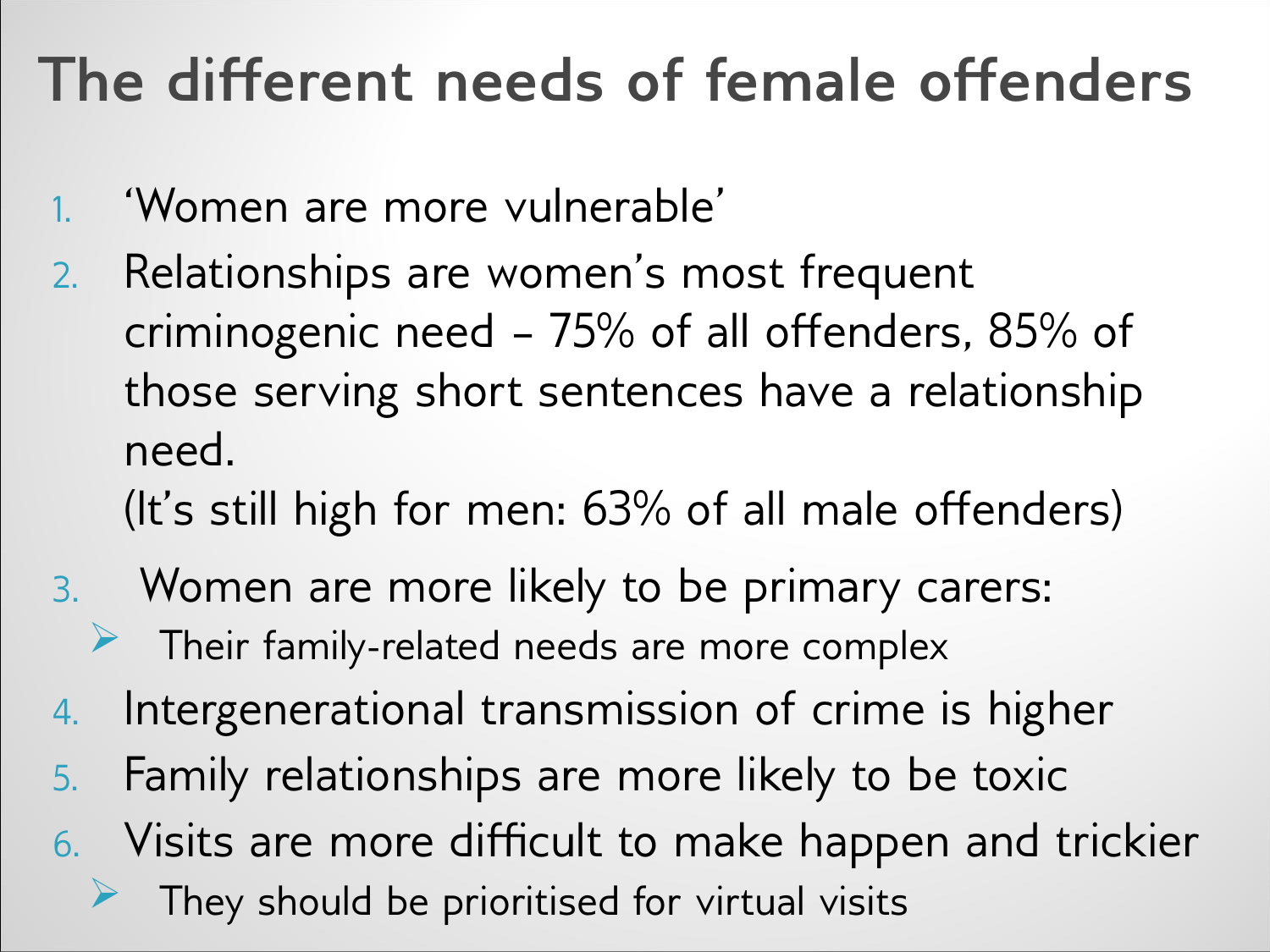

# The different needs of female offenders
‘Women are more vulnerable’
Relationships are women’s most frequent criminogenic need – 75% of all offenders, 85% of those serving short sentences have a relationship need.
(It’s still high for men: 63% of all male offenders)
 Women are more likely to be primary carers:
Their family-related needs are more complex
Intergenerational transmission of crime is higher
Family relationships are more likely to be toxic
Visits are more difficult to make happen and trickier
They should be prioritised for virtual visits